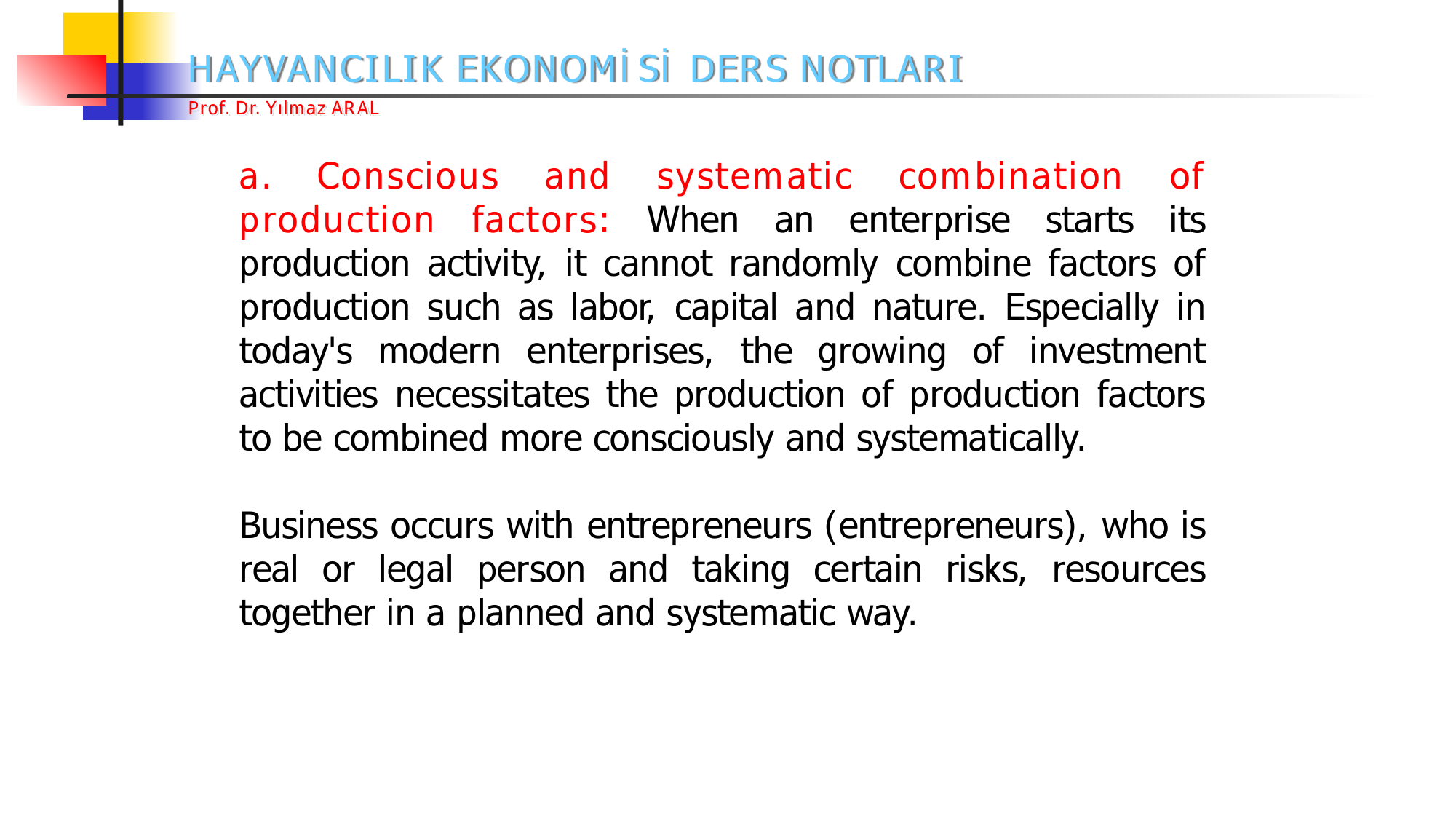

a. Conscious and systematic combination of production factors: When an enterprise starts its production activity, it cannot randomly combine factors of production such as labor, capital and nature. Especially in today's modern enterprises, the growing of investment activities necessitates the production of production factors to be combined more consciously and systematically.

Business occurs with entrepreneurs (entrepreneurs), who is real or legal person and taking certain risks, resources together in a planned and systematic way.